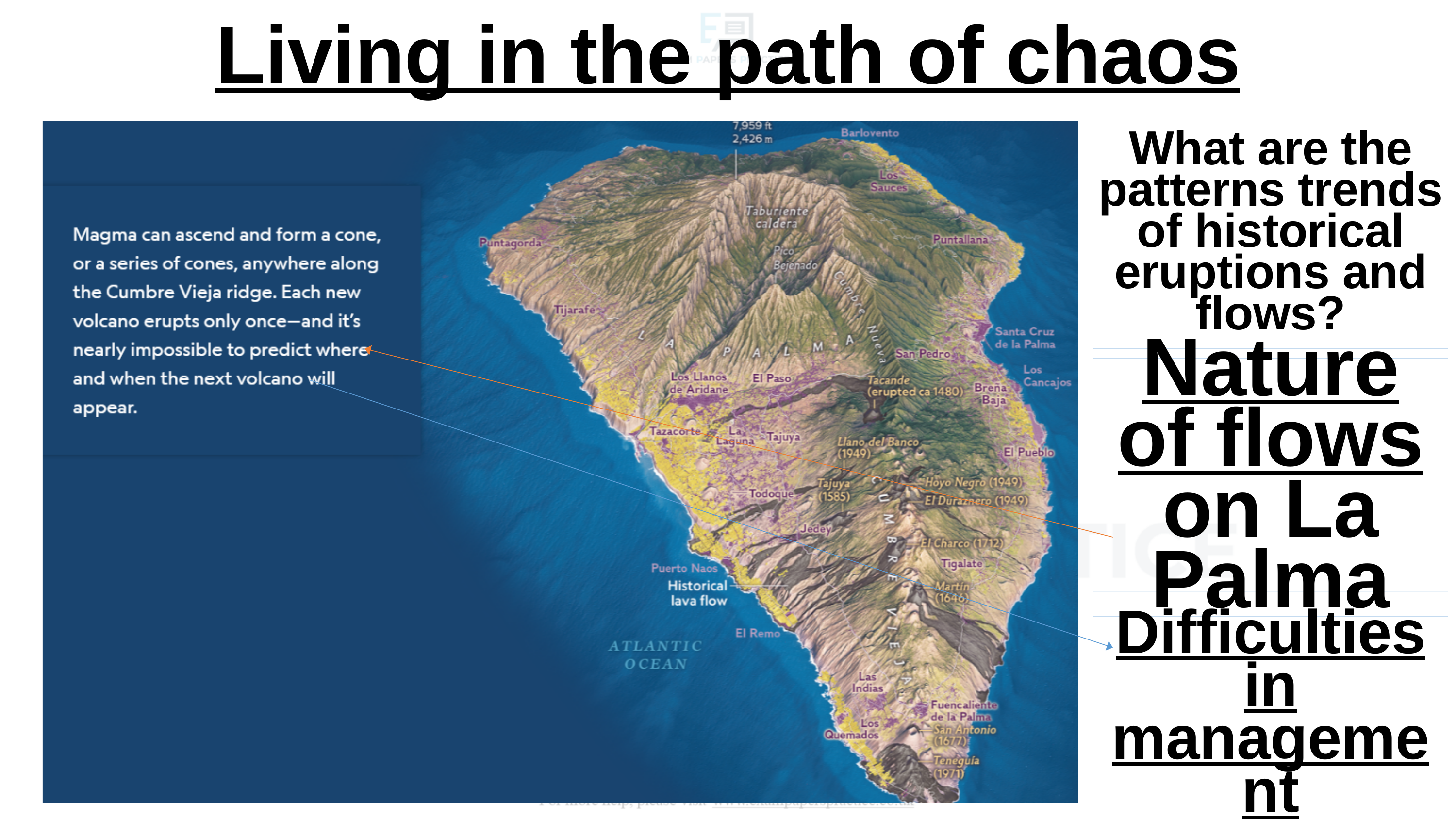

Living in the path of chaos

What are the patterns trends of historical eruptions and flows?

Nature of flows on La Palma

Difficulties in management